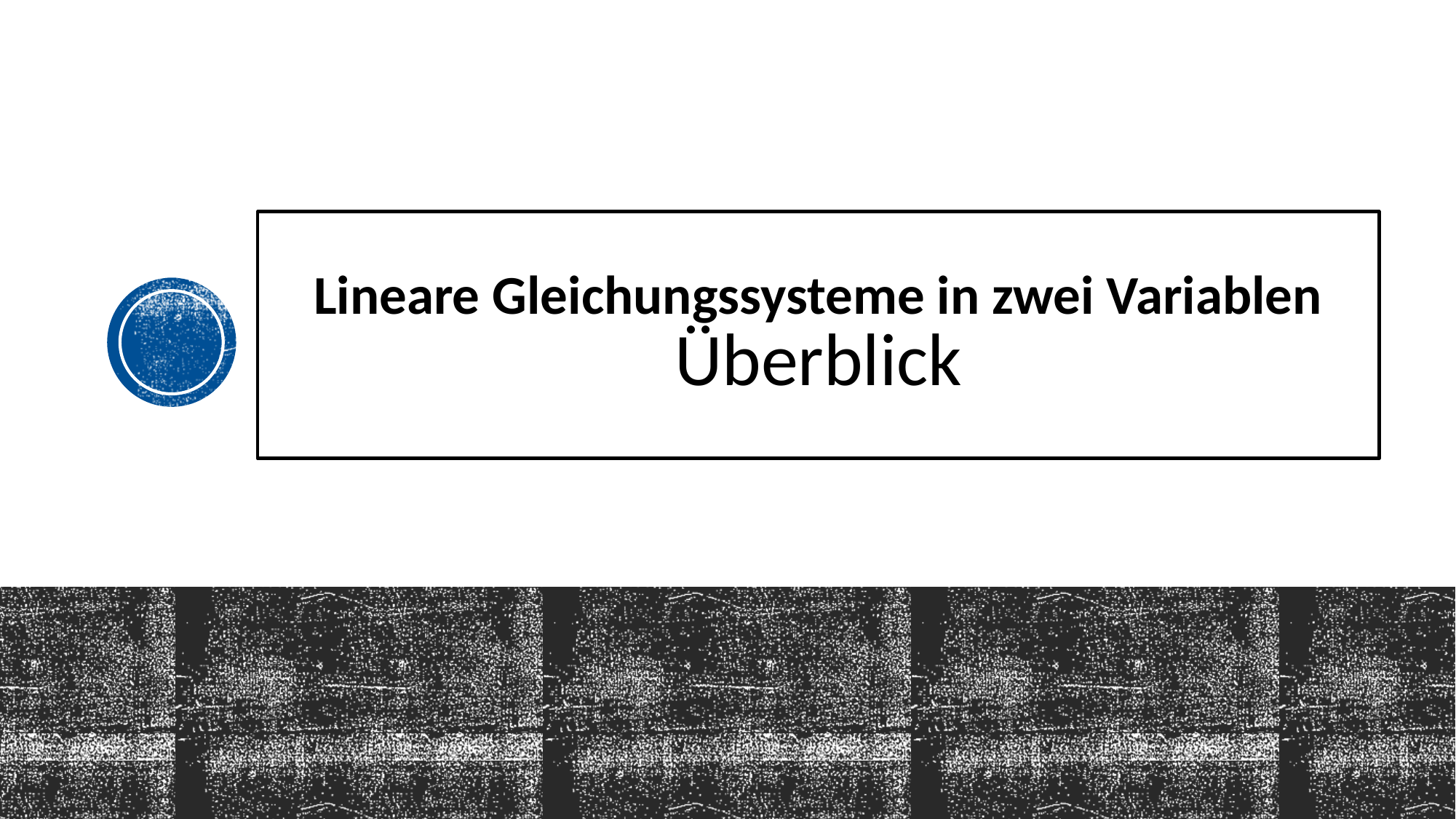

# Lineare Gleichungssysteme in zwei Variablen Überblick